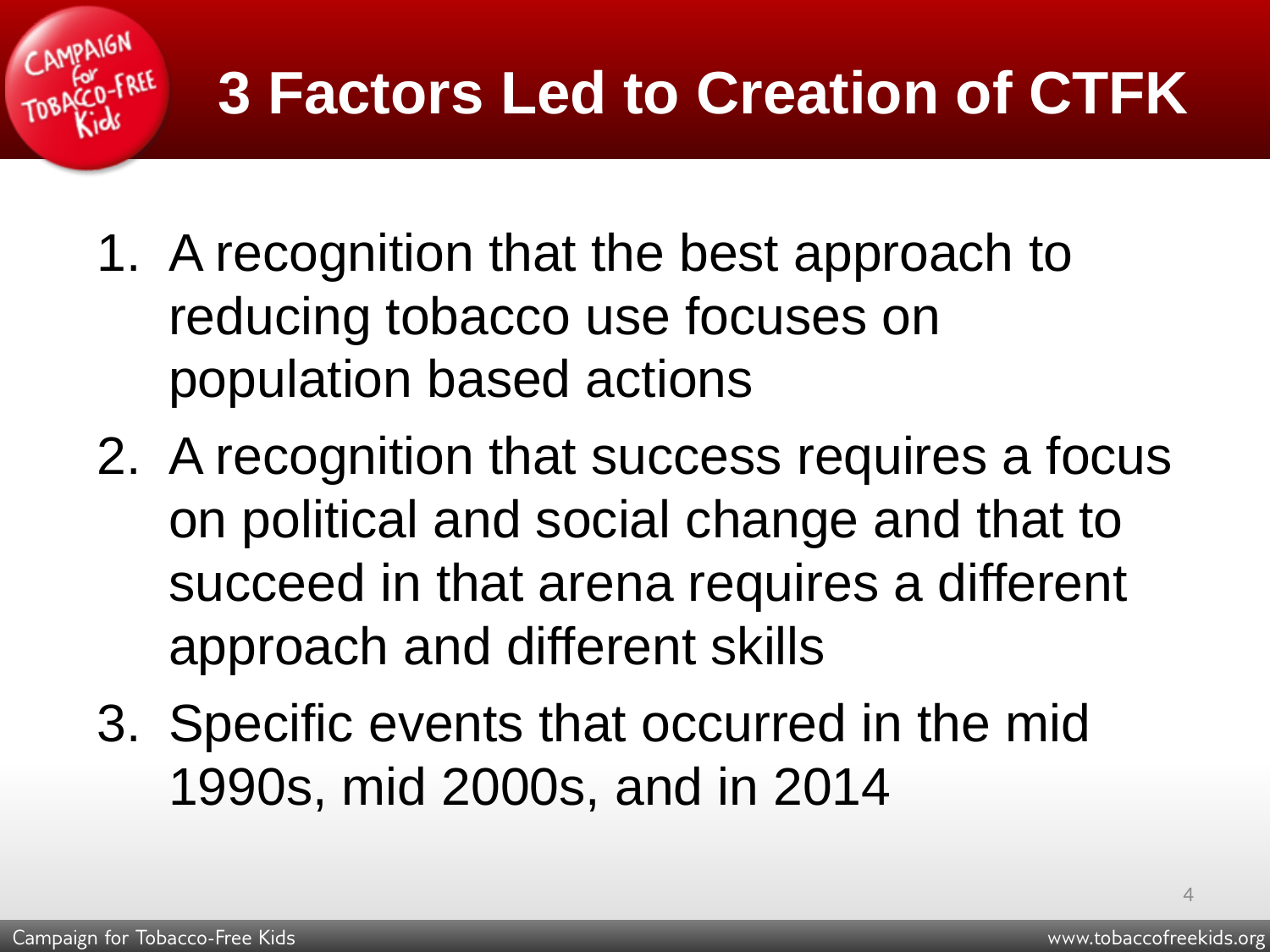

# 3 Factors Led to Creation of CTFK
A recognition that the best approach to reducing tobacco use focuses on population based actions
A recognition that success requires a focus on political and social change and that to succeed in that arena requires a different approach and different skills
Specific events that occurred in the mid 1990s, mid 2000s, and in 2014
4